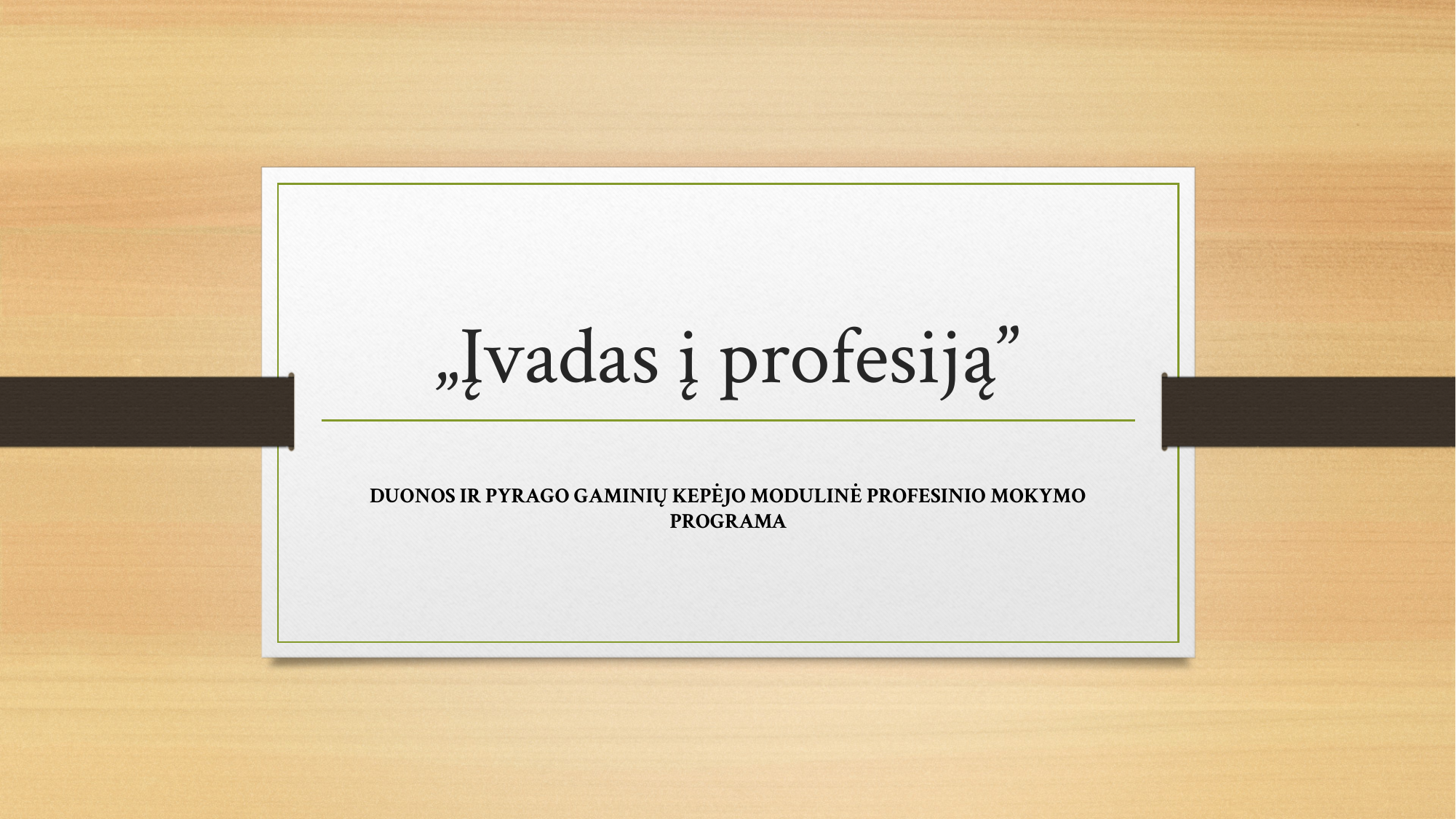

# „Įvadas į profesiją”

DUONOS IR PYRAGO GAMINIŲ KEPĖJO MODULINĖ PROFESINIO MOKYMO PROGRAMA